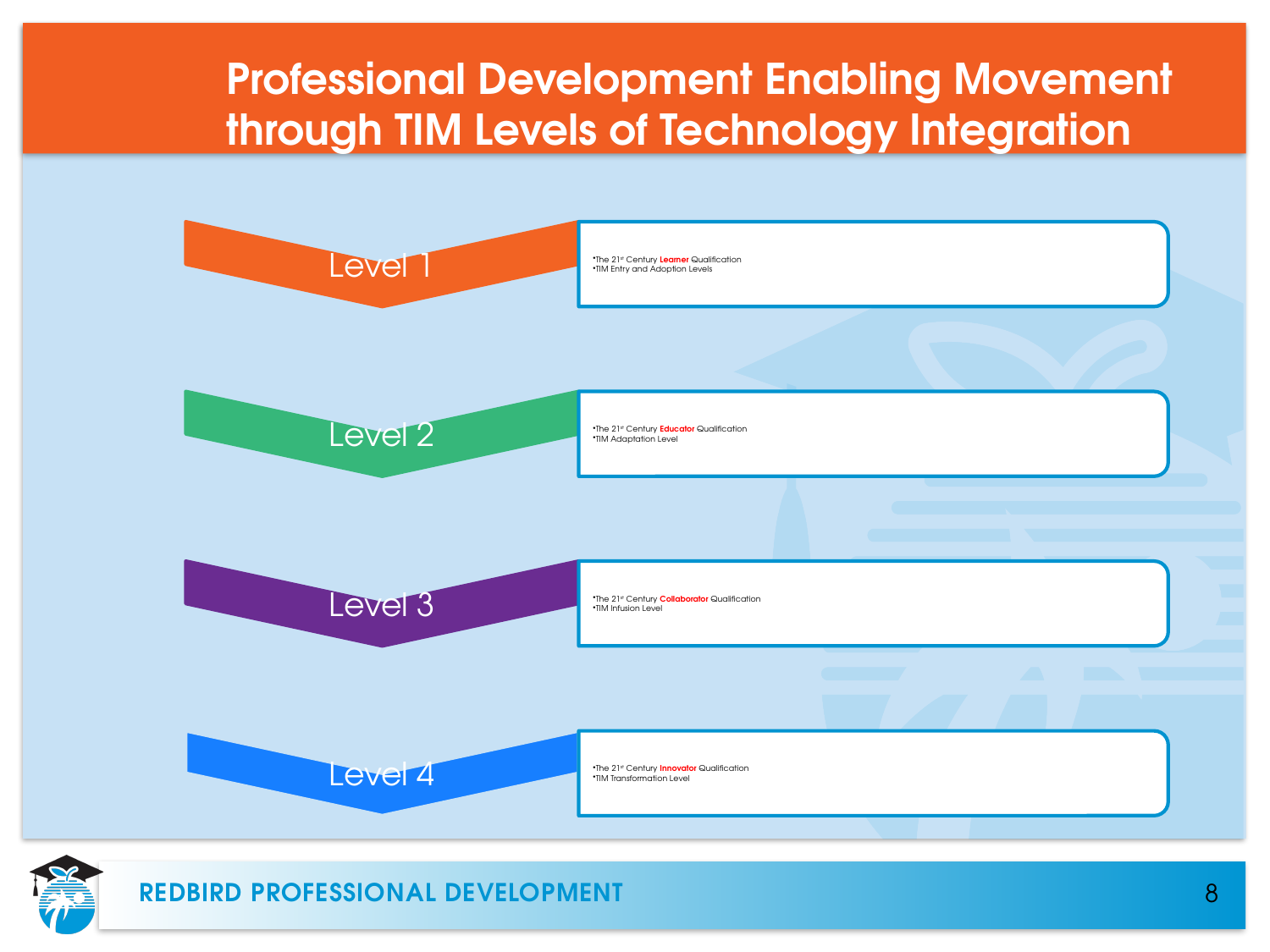

Professional Development Enabling Movement through TIM Levels of Technology Integration
Level 1
The 21st Century Learner Qualification
Level 2
The 21st Century Educator Qualification
TIM Adaptation Level
Level 3
The 21st Century Collaborator Qualification
TIM Infusion Level
Level 4
TIM Entry and Adoption Levels
The 21st Century Innovator Qualification
TIM Transformation Level
Redbird professional development
8